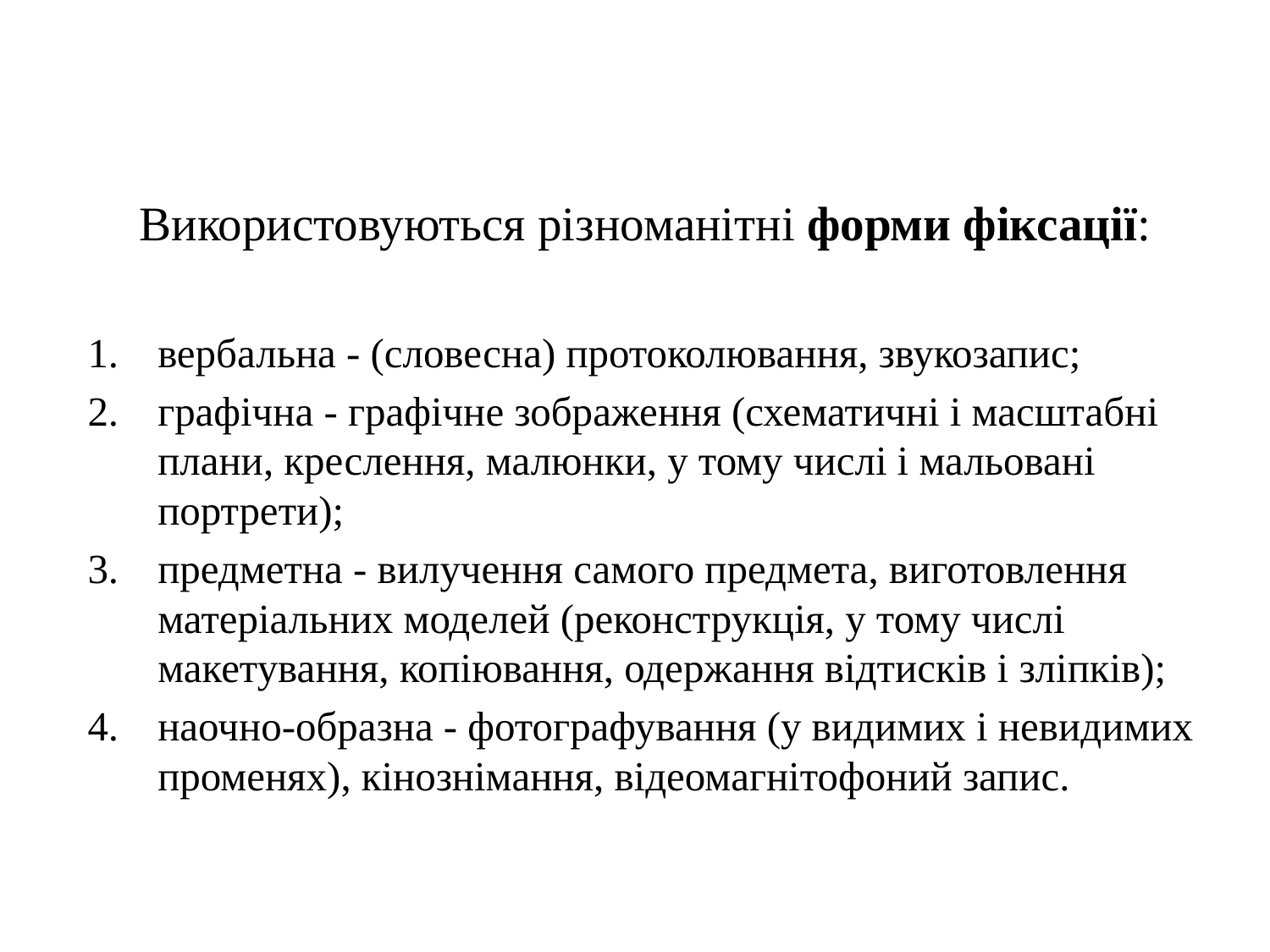

Використовуються різноманітні форми фіксації:

вербальна - (словесна) протоколювання, звукозапис;
графічна - графічне зображення (схематичні і масштабні плани, креслення, малюнки, у тому числі і мальовані портрети);
предметна - вилучення самого предмета, виготовлення матеріальних моделей (реконструкція, у тому числі макетування, копіювання, одержання відтисків і зліпків);
наочно-образна - фотографування (у видимих і невидимих променях), кінознімання, відеомагнітофоний запис.